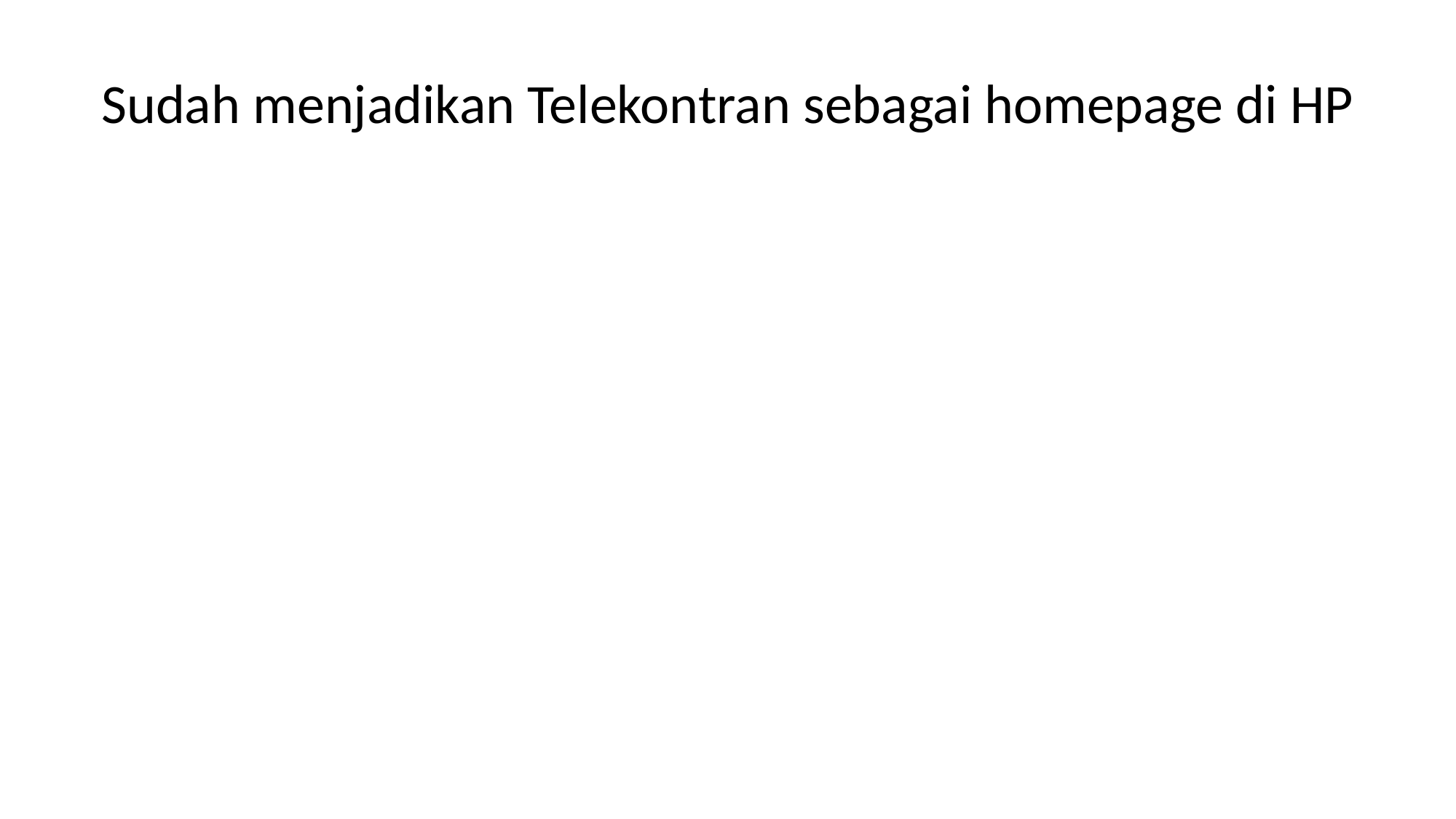

# Sudah menjadikan Telekontran sebagai homepage di HP